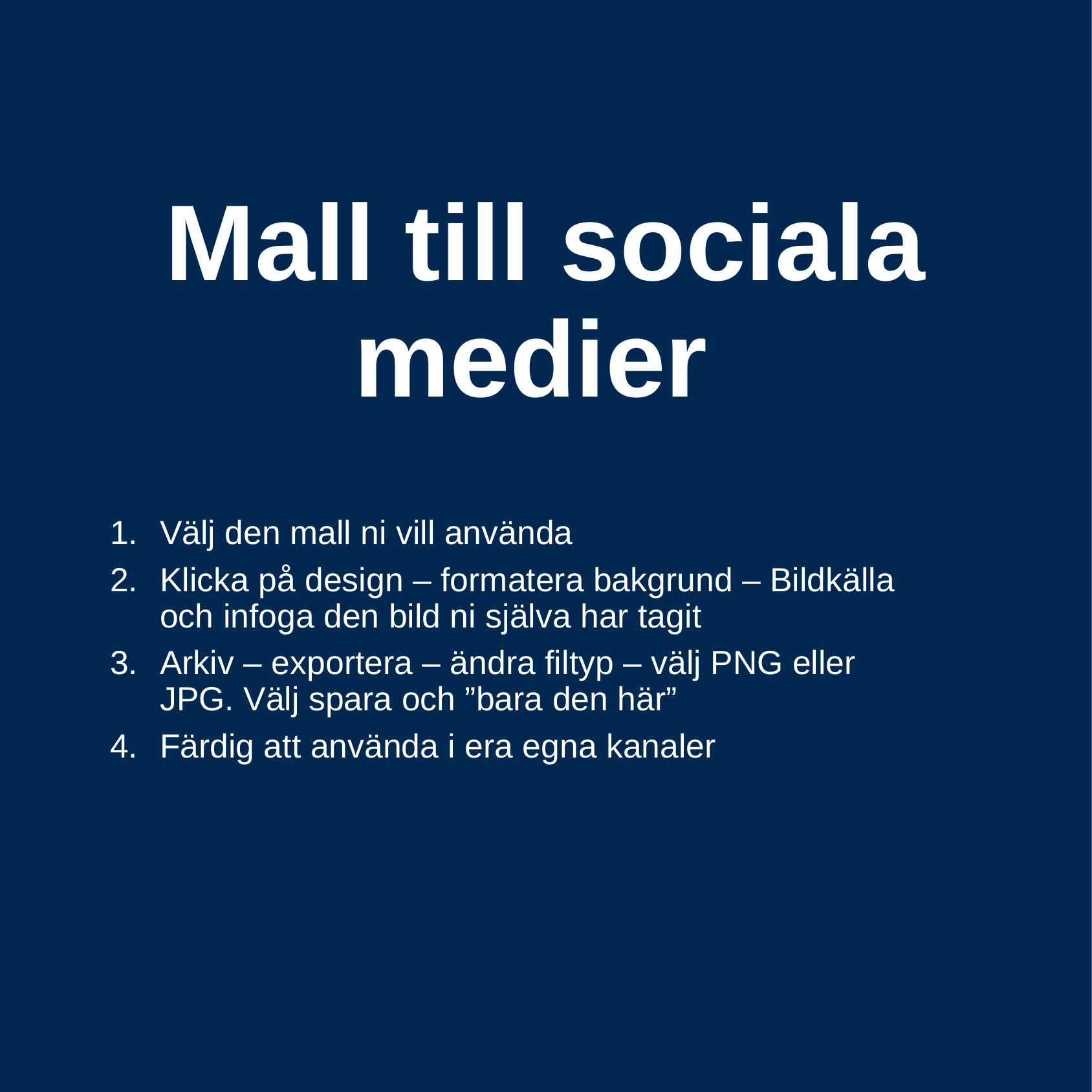

# Mall till sociala medier
Välj den mall ni vill använda
Klicka på design – formatera bakgrund – Bildkälla och infoga den bild ni själva har tagit
Arkiv – exportera – ändra filtyp – välj PNG eller JPG. Välj spara och ”bara den här”
Färdig att använda i era egna kanaler